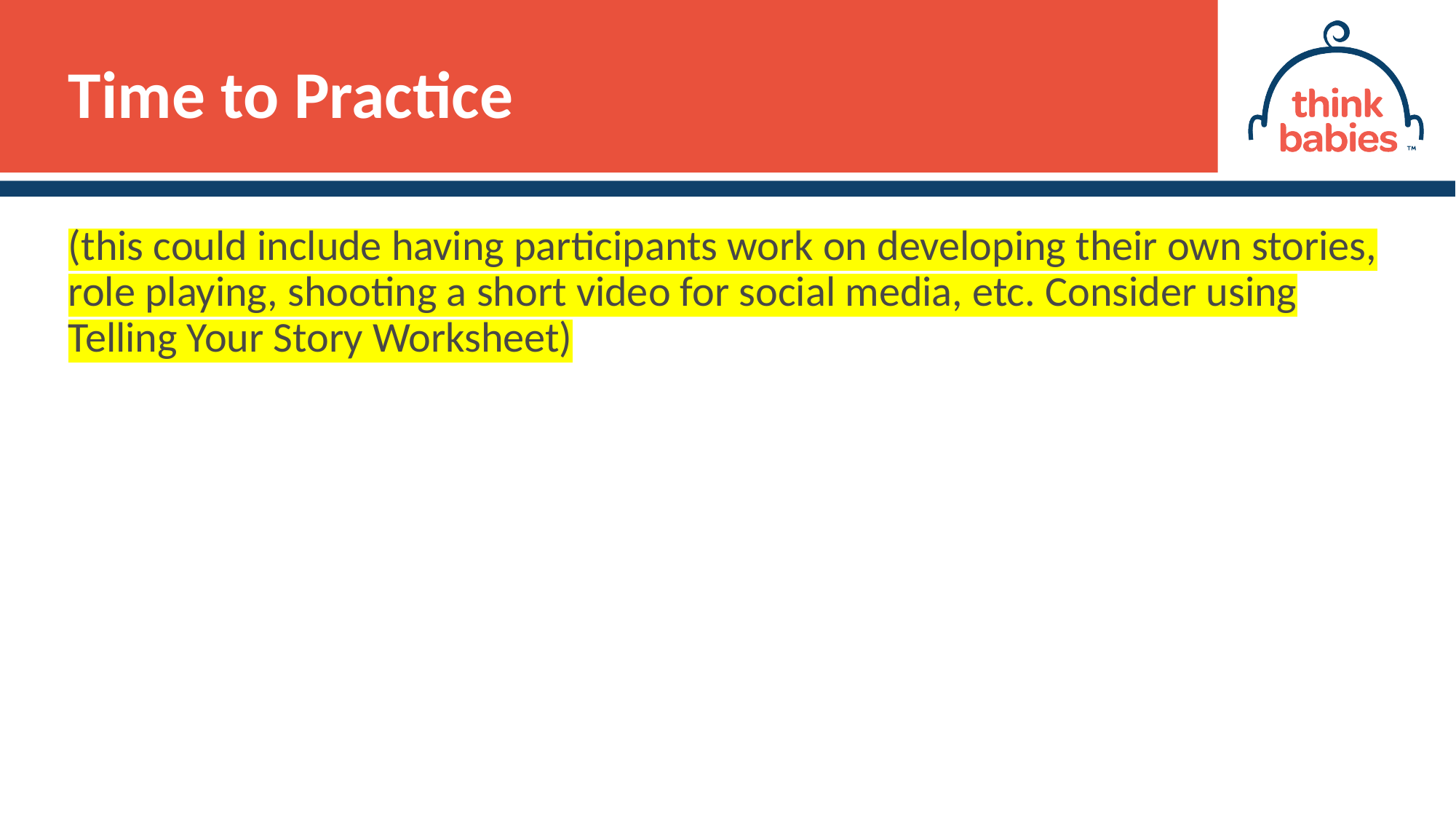

# Time to Practice
(this could include having participants work on developing their own stories, role playing, shooting a short video for social media, etc. Consider using Telling Your Story Worksheet)